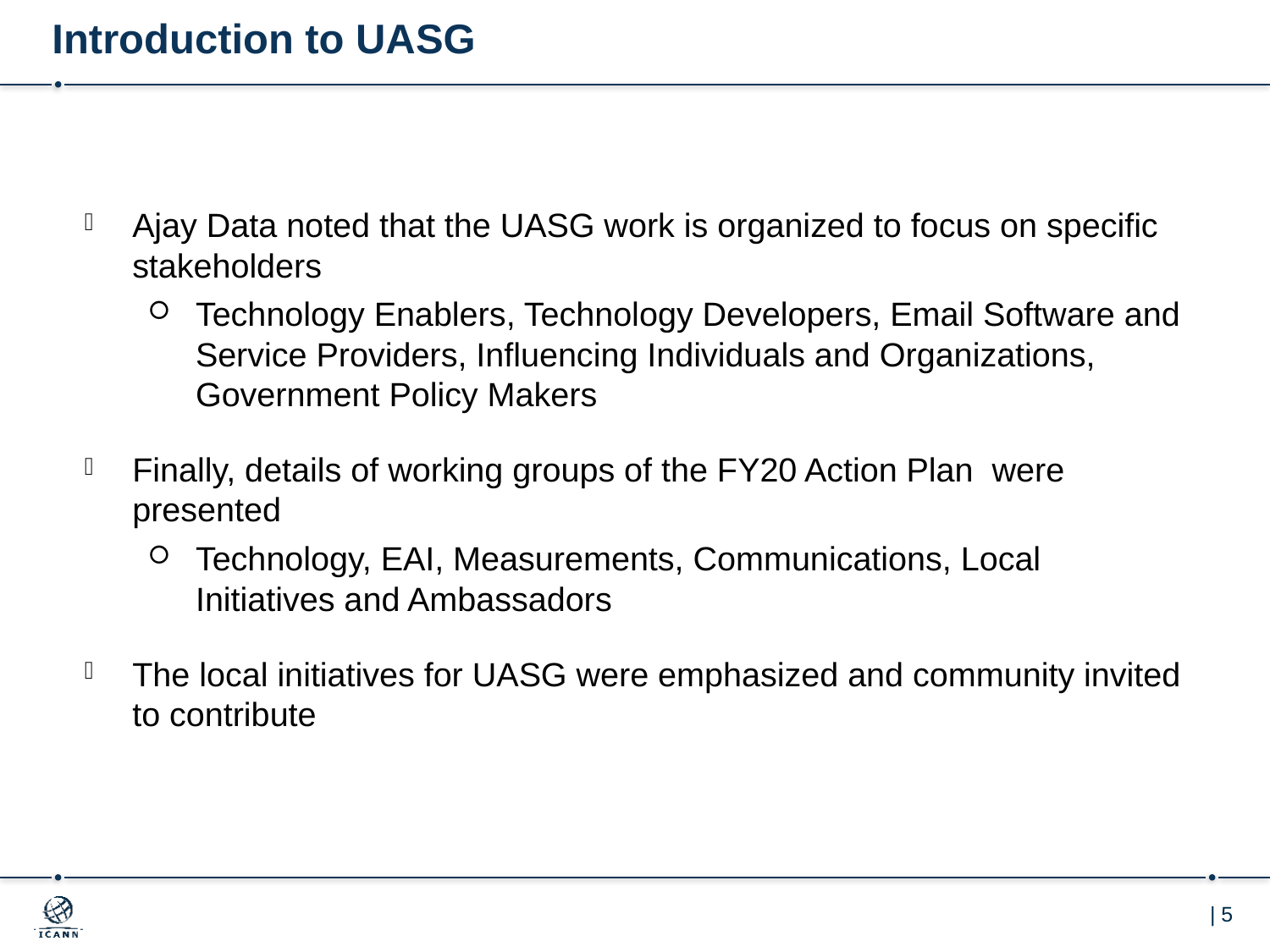

# Introduction to UASG
Ajay Data noted that the UASG work is organized to focus on specific stakeholders
Technology Enablers, Technology Developers, Email Software and Service Providers, Influencing Individuals and Organizations, Government Policy Makers
Finally, details of working groups of the FY20 Action Plan  were presented
Technology, EAI, Measurements, Communications, Local Initiatives and Ambassadors
The local initiatives for UASG were emphasized and community invited to contribute